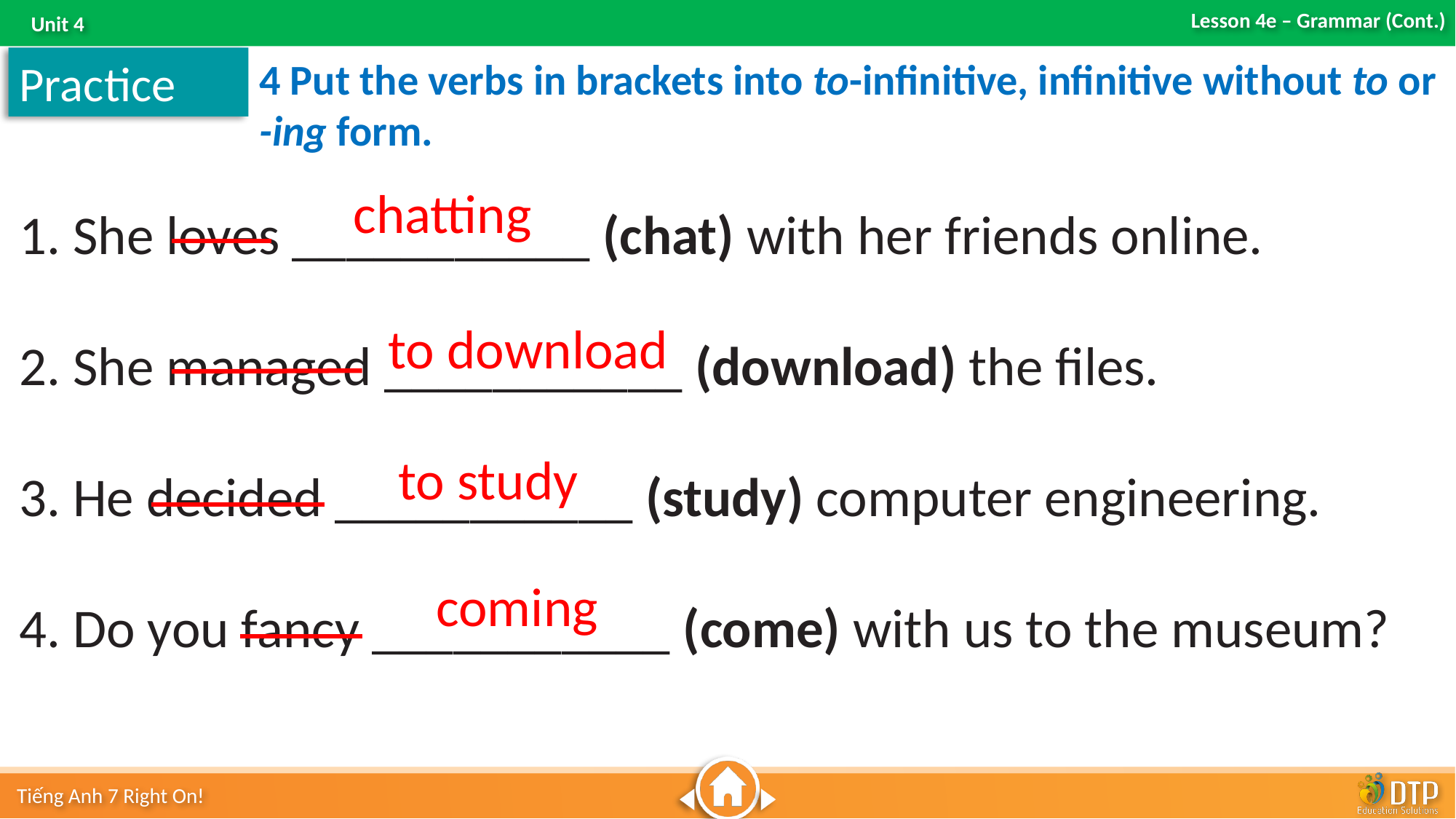

4 Put the verbs in brackets into to-infinitive, infinitive without to or
-ing form.
Practice
1. She loves ___________ (chat) with her friends online.
2. She managed ___________ (download) the files.
3. He decided ___________ (study) computer engineering.
4. Do you fancy ___________ (come) with us to the museum?
chatting
to download
to study
coming